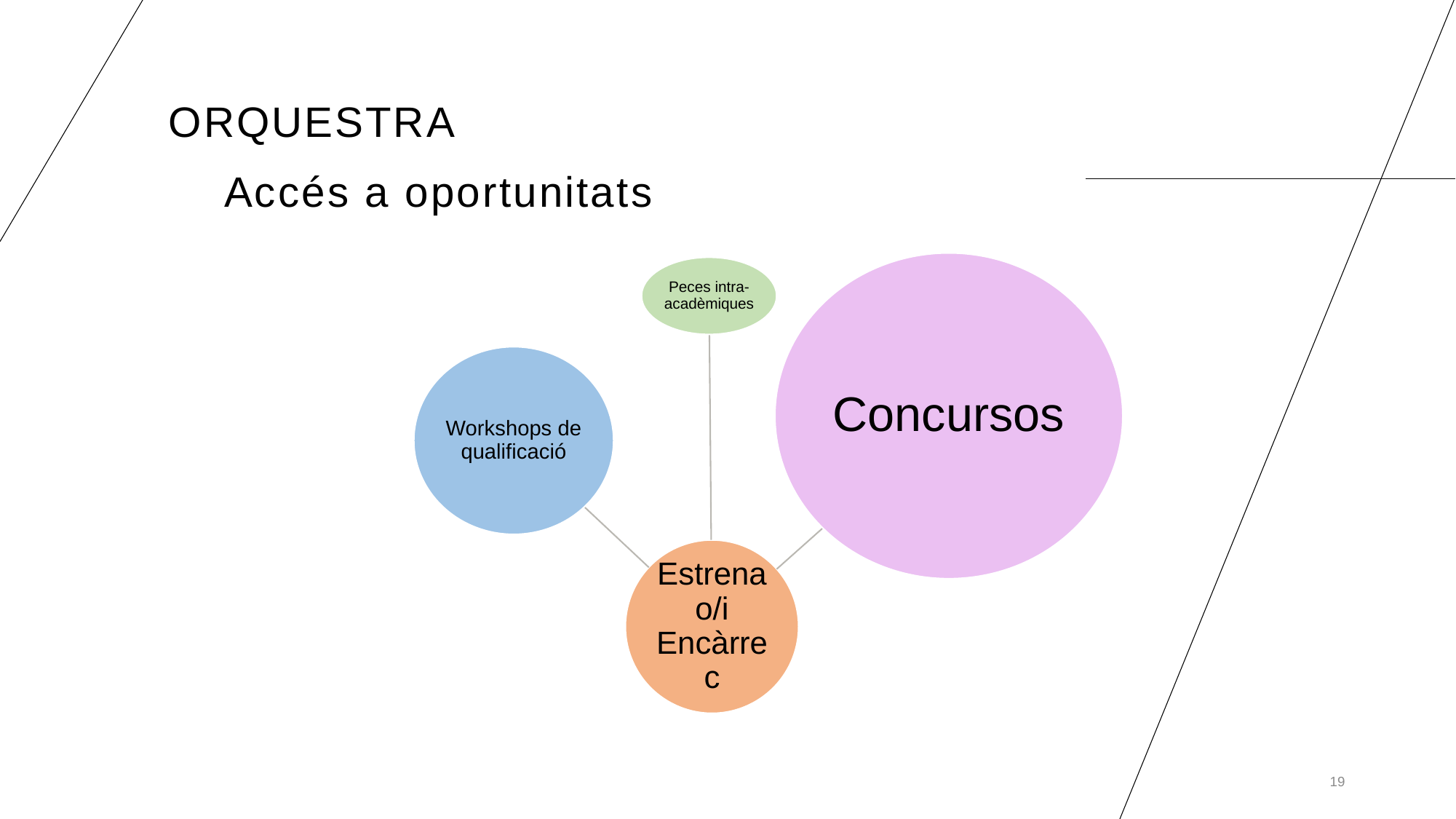

# ORQUESTRA
Accés a oportunitats
Estrena o/i
Encàrrec

Peces intra-acadèmiques

Concursos

Workshops de qualificació
19